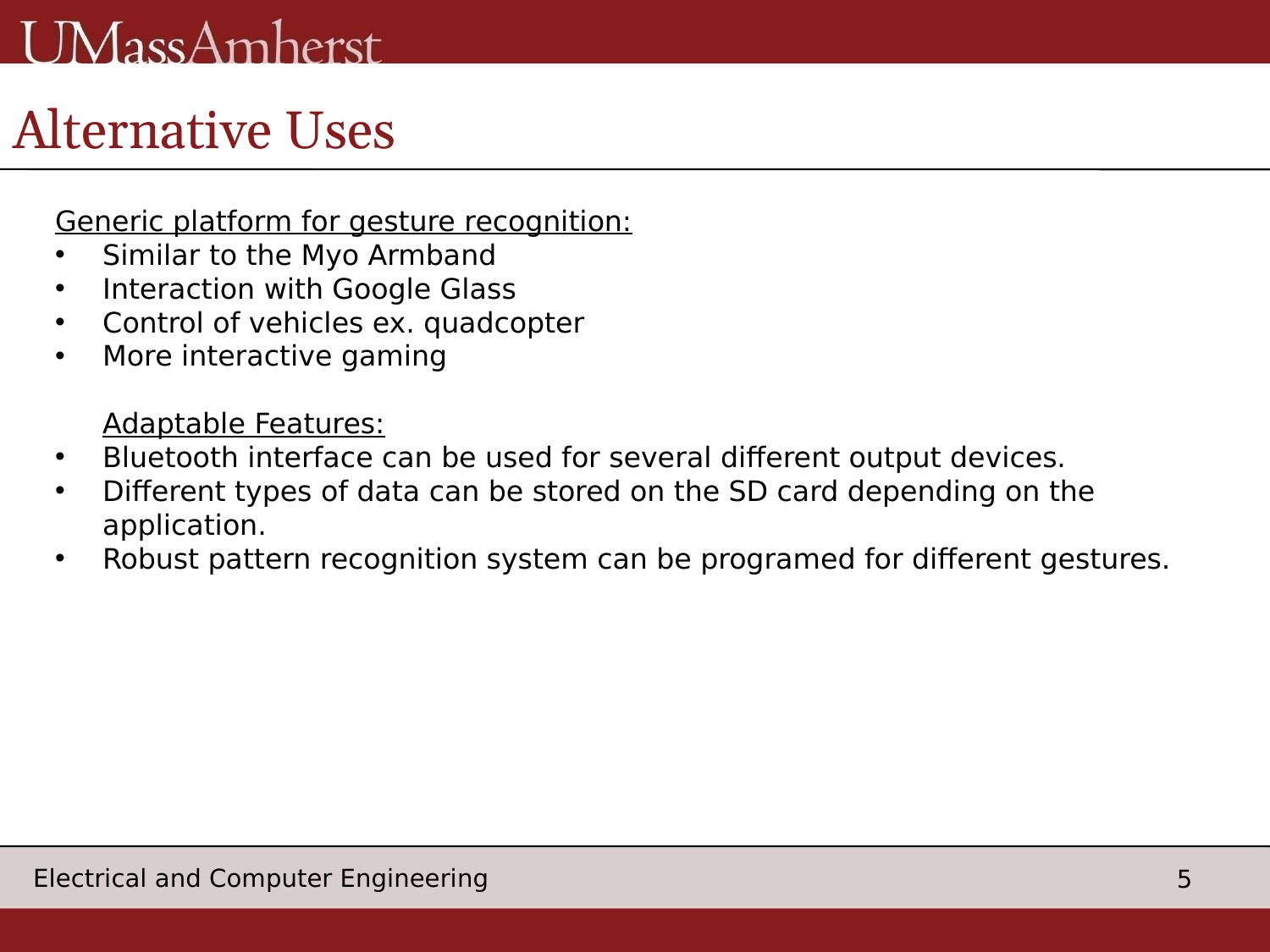

# Alternative Uses
Generic platform for gesture recognition:
Similar to the Myo Armband
Interaction with Google Glass
Control of vehicles ex. quadcopter
More interactive gaming
Adaptable Features:
Bluetooth interface can be used for several different output devices.
Different types of data can be stored on the SD card depending on the application.
Robust pattern recognition system can be programed for different gestures.